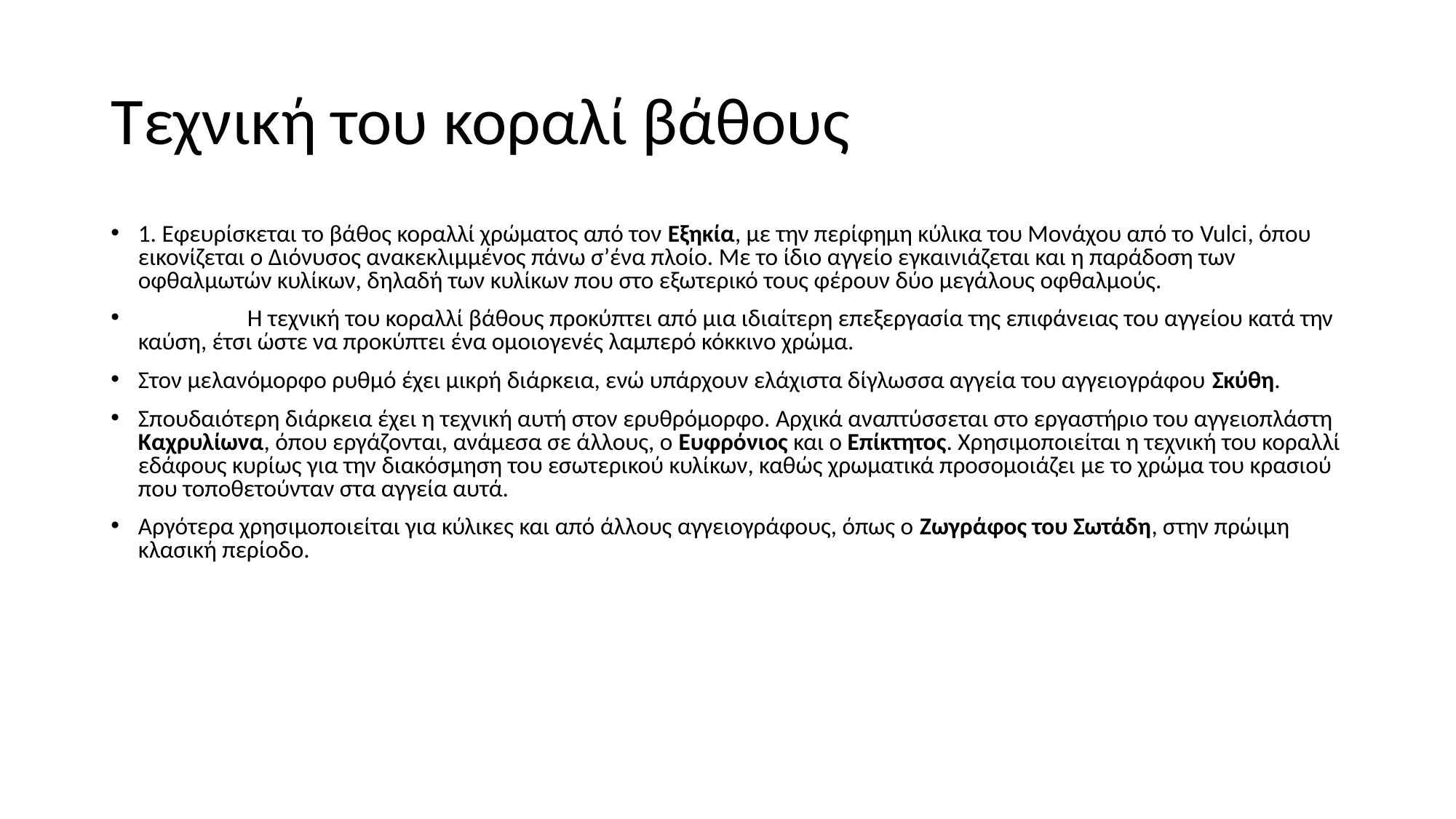

# Τεχνική του κοραλί βάθους
1. Εφευρίσκεται το βάθος κοραλλί χρώματος από τον Εξηκία, με την περίφημη κύλικα του Μονάχου από το Vulci, όπου εικονίζεται ο Διόνυσος ανακεκλιμμένος πάνω σ’ένα πλοίο. Με το ίδιο αγγείο εγκαινιάζεται και η παράδοση των οφθαλμωτών κυλίκων, δηλαδή των κυλίκων που στο εξωτερικό τους φέρουν δύο μεγάλους οφθαλμούς.
	Η τεχνική του κοραλλί βάθους προκύπτει από μια ιδιαίτερη επεξεργασία της επιφάνειας του αγγείου κατά την καύση, έτσι ώστε να προκύπτει ένα ομοιογενές λαμπερό κόκκινο χρώμα.
Στον μελανόμορφο ρυθμό έχει μικρή διάρκεια, ενώ υπάρχουν ελάχιστα δίγλωσσα αγγεία του αγγειογράφου Σκύθη.
Σπουδαιότερη διάρκεια έχει η τεχνική αυτή στον ερυθρόμορφο. Αρχικά αναπτύσσεται στο εργαστήριο του αγγειοπλάστη Καχρυλίωνα, όπου εργάζονται, ανάμεσα σε άλλους, ο Ευφρόνιος και ο Επίκτητος. Χρησιμοποιείται η τεχνική του κοραλλί εδάφους κυρίως για την διακόσμηση του εσωτερικού κυλίκων, καθώς χρωματικά προσομοιάζει με το χρώμα του κρασιού που τοποθετούνταν στα αγγεία αυτά.
Αργότερα χρησιμοποιείται για κύλικες και από άλλους αγγειογράφους, όπως ο Ζωγράφος του Σωτάδη, στην πρώιμη κλασική περίοδο.